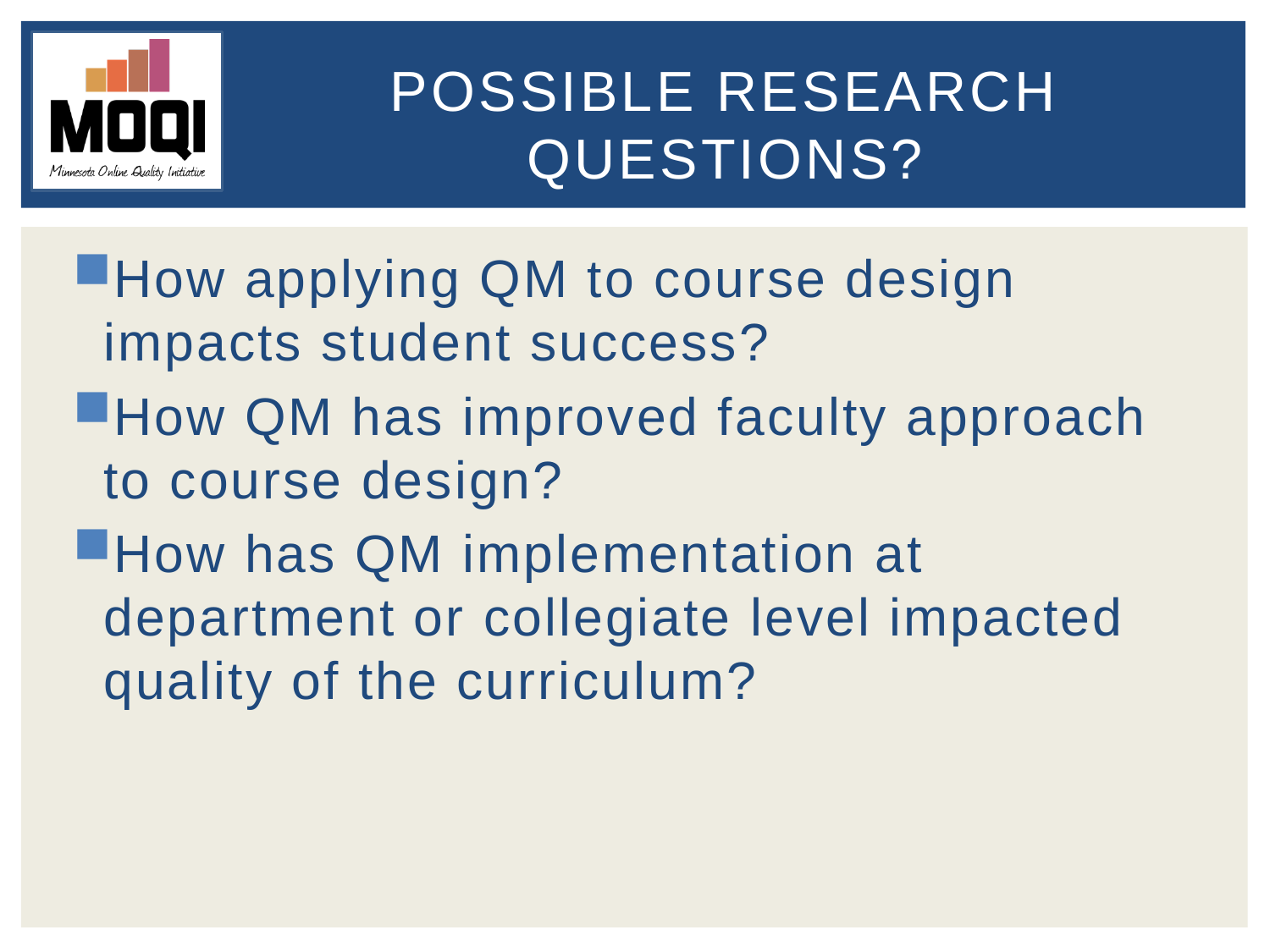

# Possible Research Questions?
How applying QM to course design impacts student success?
How QM has improved faculty approach to course design?
How has QM implementation at department or collegiate level impacted quality of the curriculum?